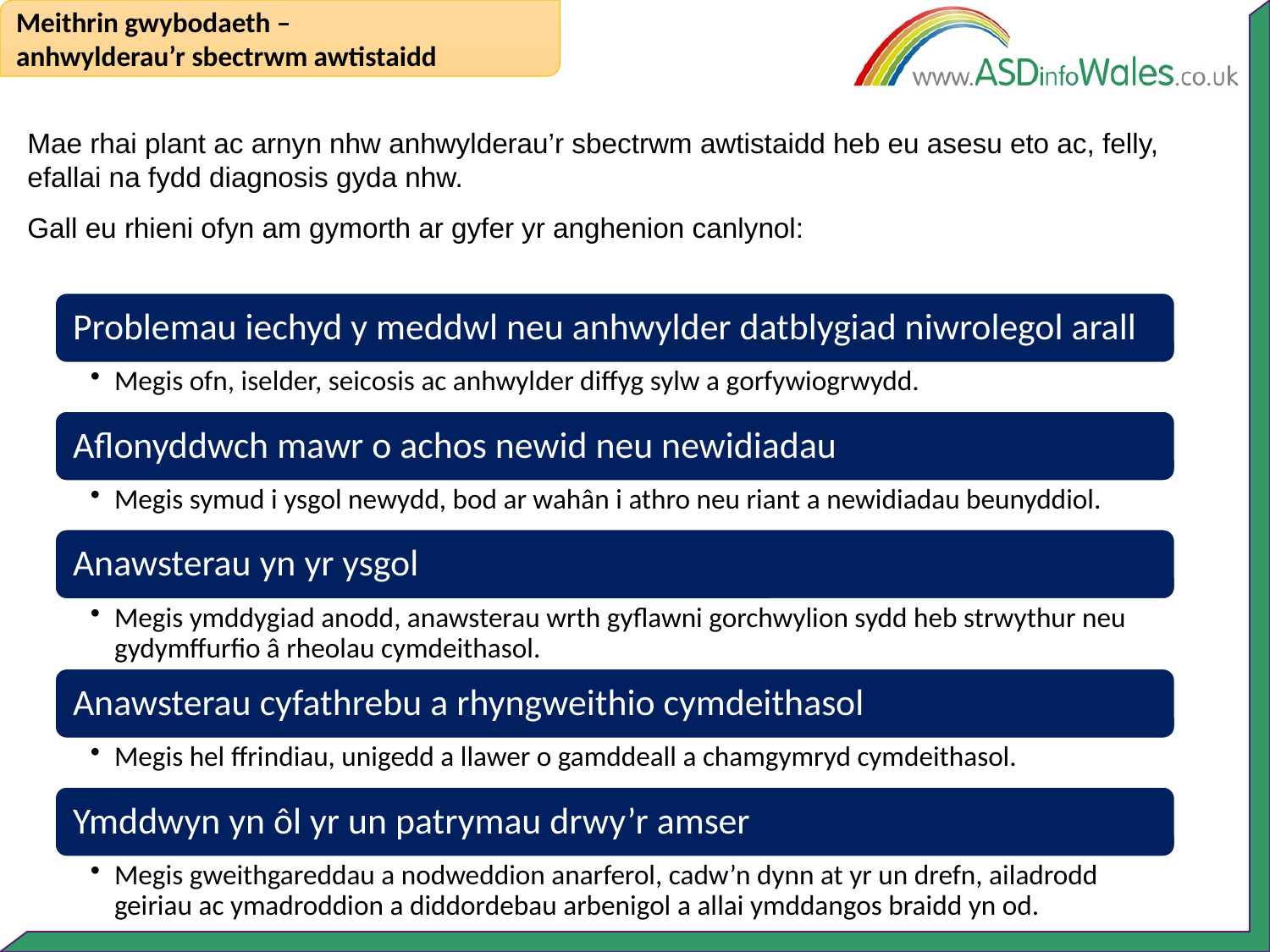

Meithrin gwybodaeth –
anhwylderau’r sbectrwm awtistaidd
Mae rhai plant ac arnyn nhw anhwylderau’r sbectrwm awtistaidd heb eu asesu eto ac, felly, efallai na fydd diagnosis gyda nhw.

Gall eu rhieni ofyn am gymorth ar gyfer yr anghenion canlynol:

Problemau iechyd y meddwl neu anhwylder datblygiad niwrolegol arall
Megis ofn, iselder, seicosis ac anhwylder diffyg sylw a gorfywiogrwydd.
Aflonyddwch mawr o achos newid neu newidiadau
Megis symud i ysgol newydd, bod ar wahân i athro neu riant a newidiadau beunyddiol.
Anawsterau yn yr ysgol
Megis ymddygiad anodd, anawsterau wrth gyflawni gorchwylion sydd heb strwythur neu gydymffurfio â rheolau cymdeithasol.
Anawsterau cyfathrebu a rhyngweithio cymdeithasol
Megis hel ffrindiau, unigedd a llawer o gamddeall a chamgymryd cymdeithasol.
Ymddwyn yn ôl yr un patrymau drwy’r amser
Megis gweithgareddau a nodweddion anarferol, cadw’n dynn at yr un drefn, ailadrodd geiriau ac ymadroddion a diddordebau arbenigol a allai ymddangos braidd yn od.